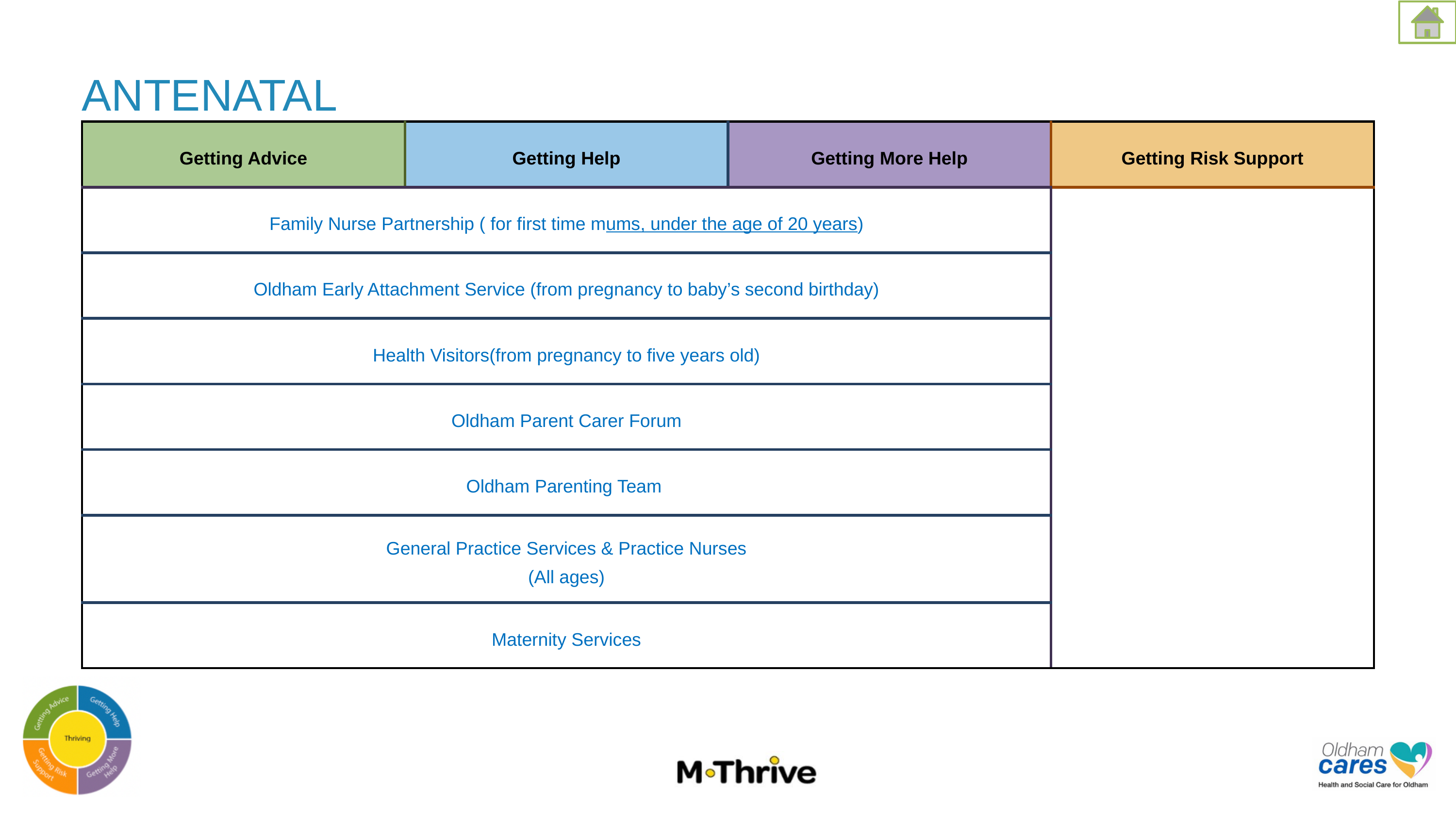

ANTENATAL
| Getting Advice | Getting Help | Getting More Help | Getting Risk Support |
| --- | --- | --- | --- |
| Family Nurse Partnership ( for first time mums, under the age of 20 years) |  |  |  |
| Oldham Early Attachment Service (from pregnancy to baby’s second birthday) |  |  |  |
| Health Visitors(from pregnancy to five years old) |  |  |  |
| Oldham Parent Carer Forum |  |  |  |
| Oldham Parenting Team |  |  |  |
| General Practice Services & Practice Nurses (All ages) |  |  |  |
| Maternity Services |  |  |  |